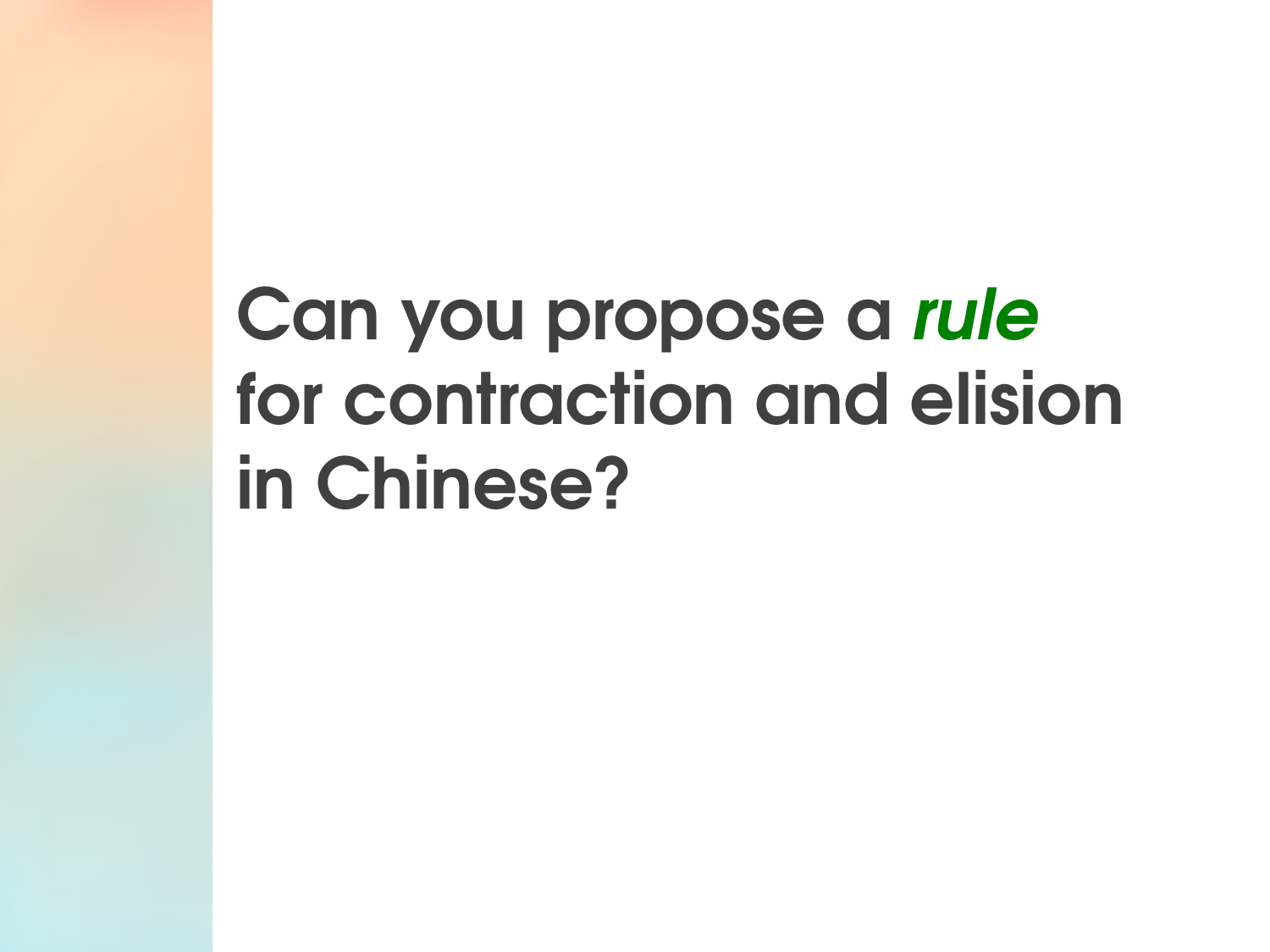

# Can you propose a rule for contraction and elision in Chinese?